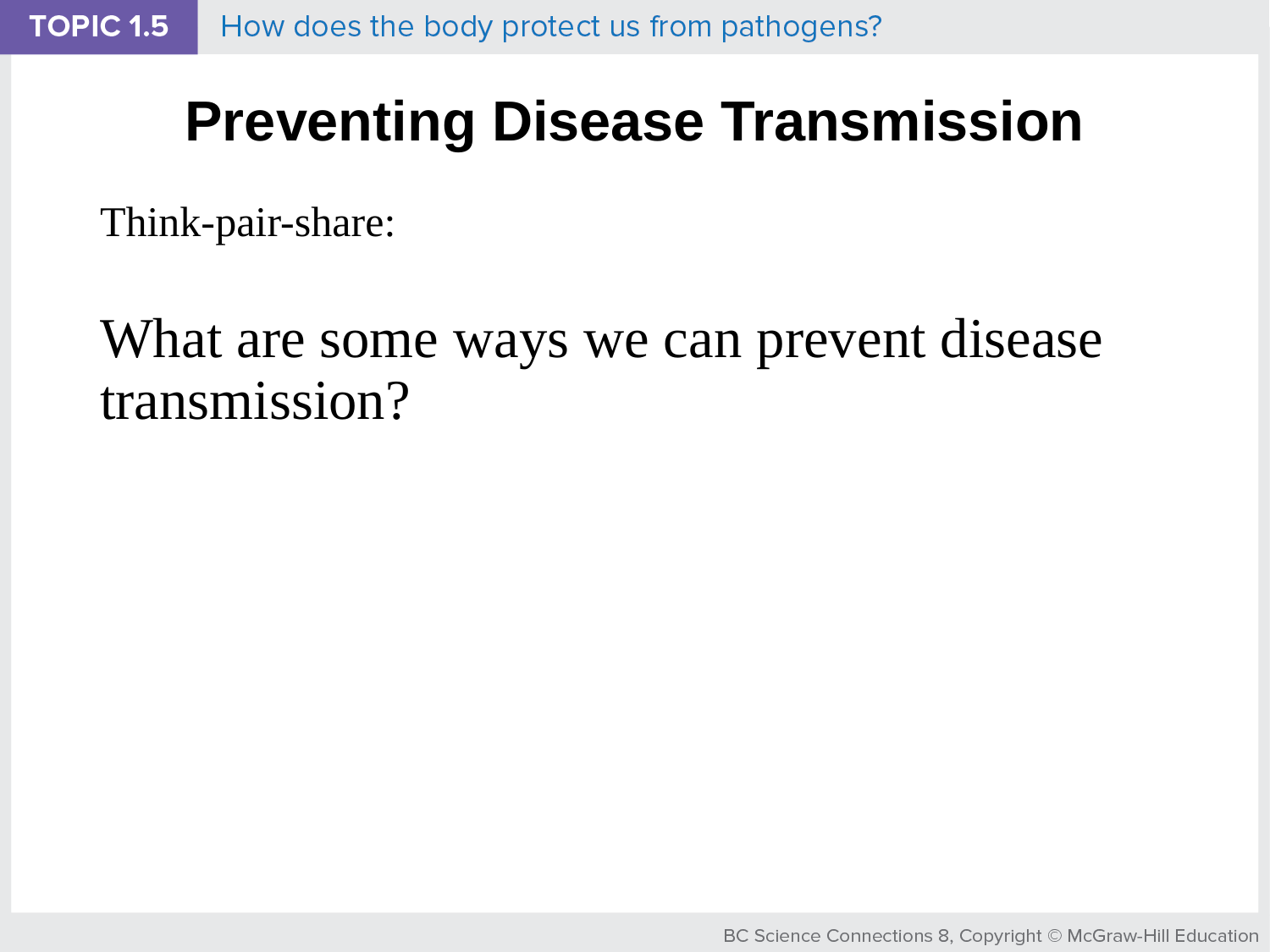

# Preventing Disease Transmission
Think-pair-share:
What are some ways we can prevent disease transmission?